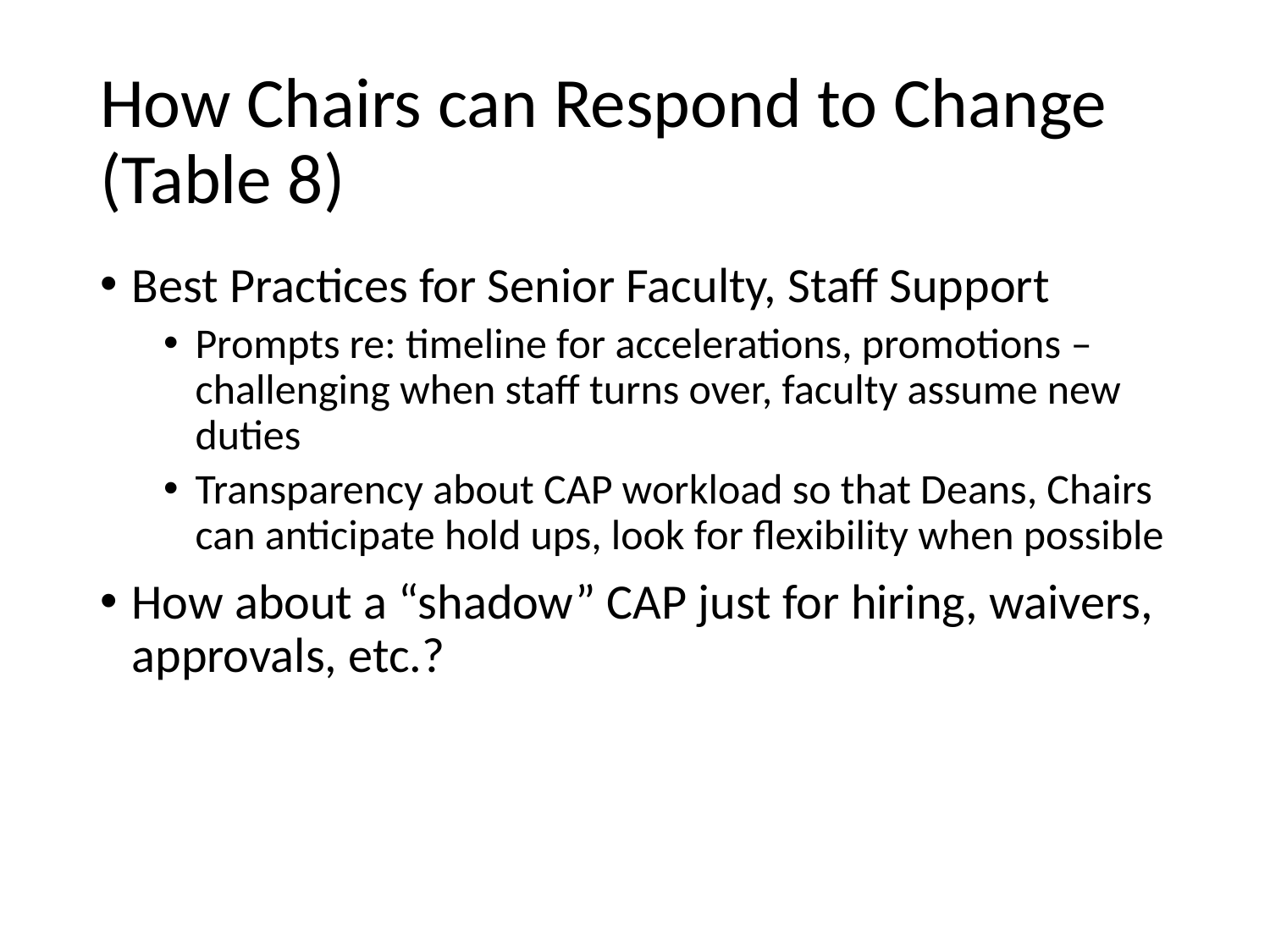

# How Chairs can Respond to Change (Table 8)
Best Practices for Senior Faculty, Staff Support
Prompts re: timeline for accelerations, promotions – challenging when staff turns over, faculty assume new duties
Transparency about CAP workload so that Deans, Chairs can anticipate hold ups, look for flexibility when possible
How about a “shadow” CAP just for hiring, waivers, approvals, etc.?